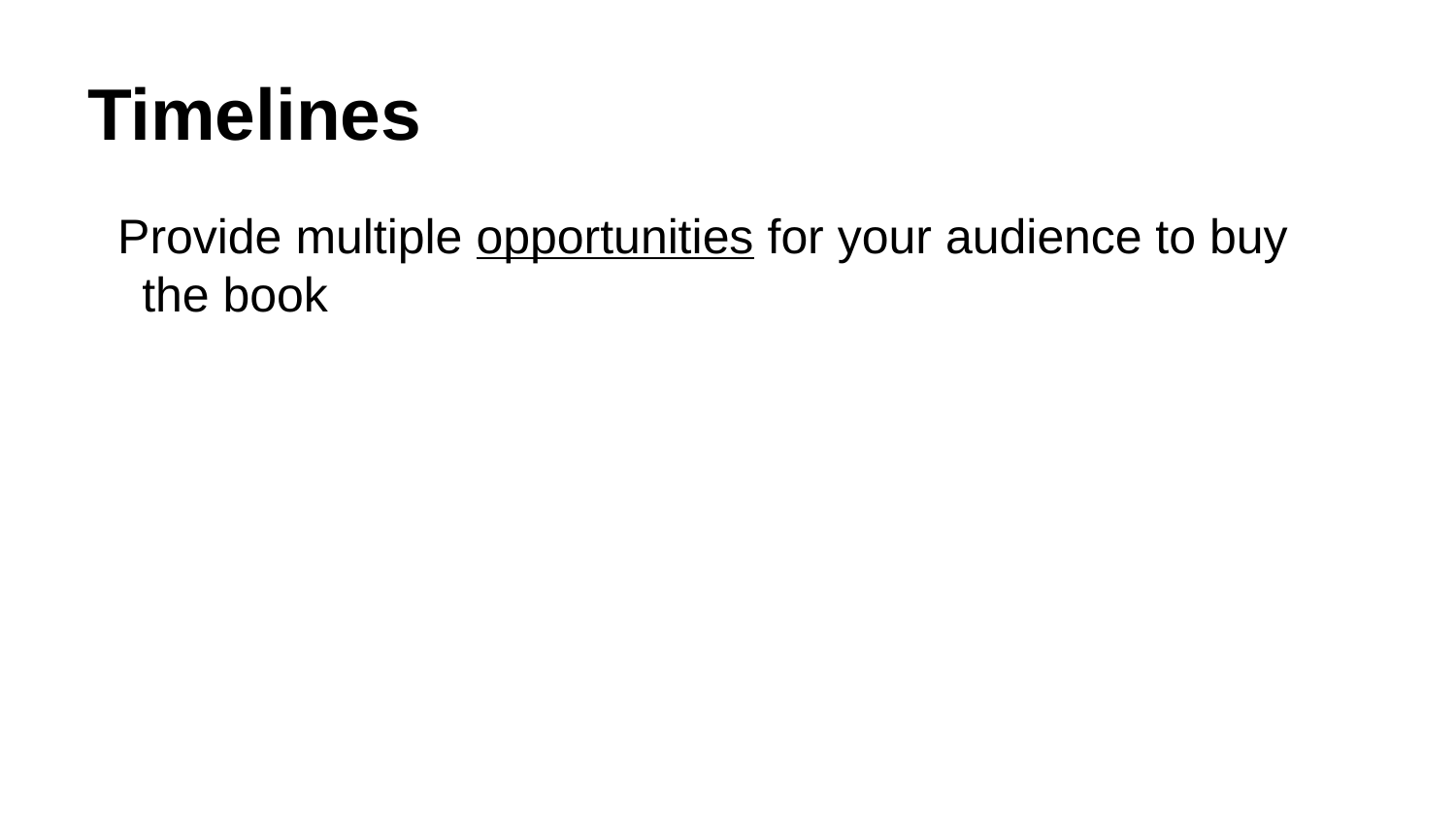

# Timelines
Provide multiple opportunities for your audience to buy the book